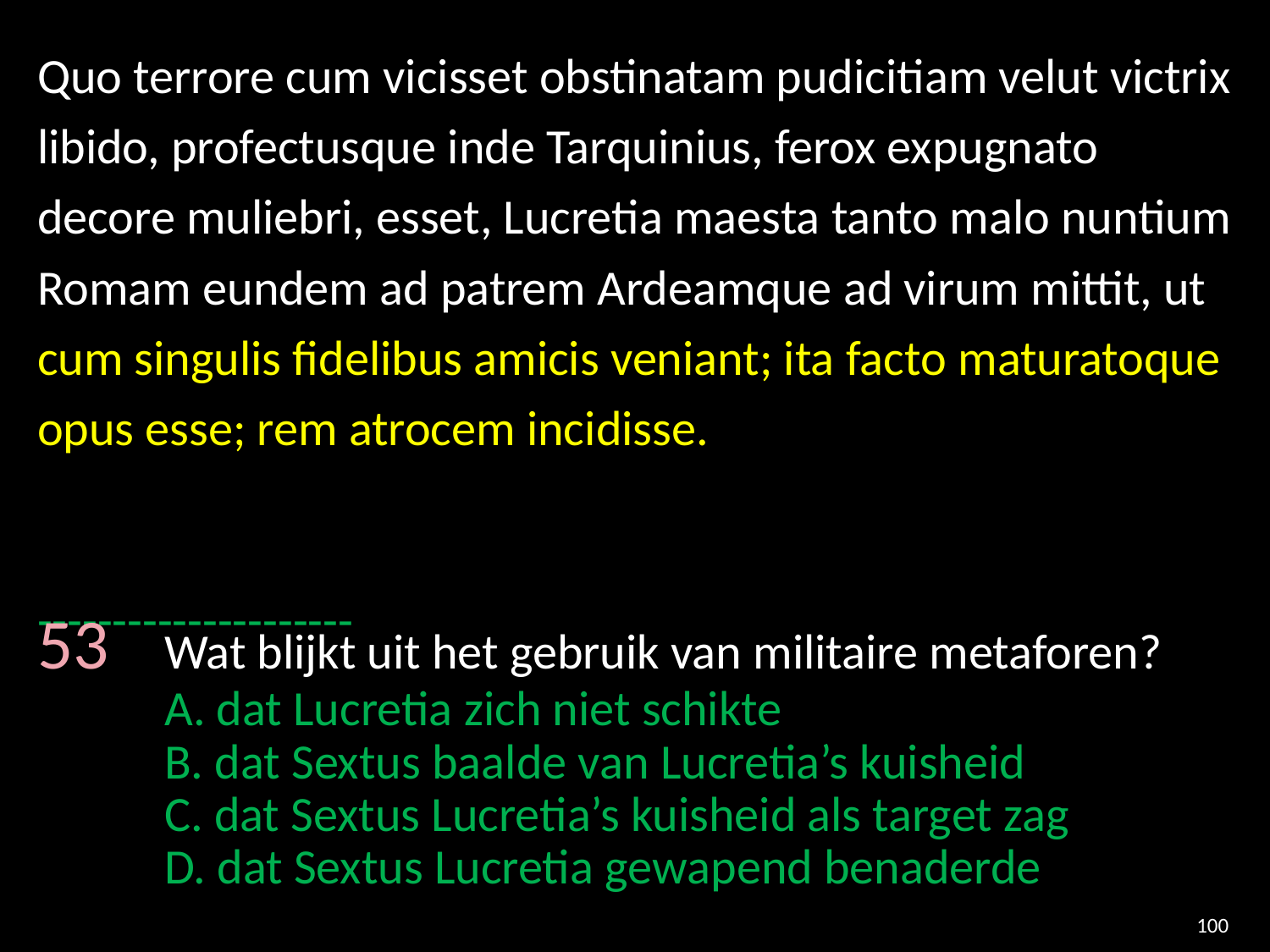

Quo terrore cum vicisset obstinatam pudicitiam velut victrix libido, profectusque inde Tarquinius, ferox expugnato decore muliebri, esset, Lucretia maesta tanto malo nuntium Romam eundem ad patrem Ardeamque ad virum mittit, ut cum singulis fidelibus amicis veniant; ita facto maturatoque opus esse; rem atrocem incidisse.
---------------------
53 	Wat blijkt uit het gebruik van militaire metaforen?
	A. dat Lucretia zich niet schikte
	B. dat Sextus baalde van Lucretia’s kuisheid
	C. dat Sextus Lucretia’s kuisheid als target zag
	D. dat Sextus Lucretia gewapend benaderde

100